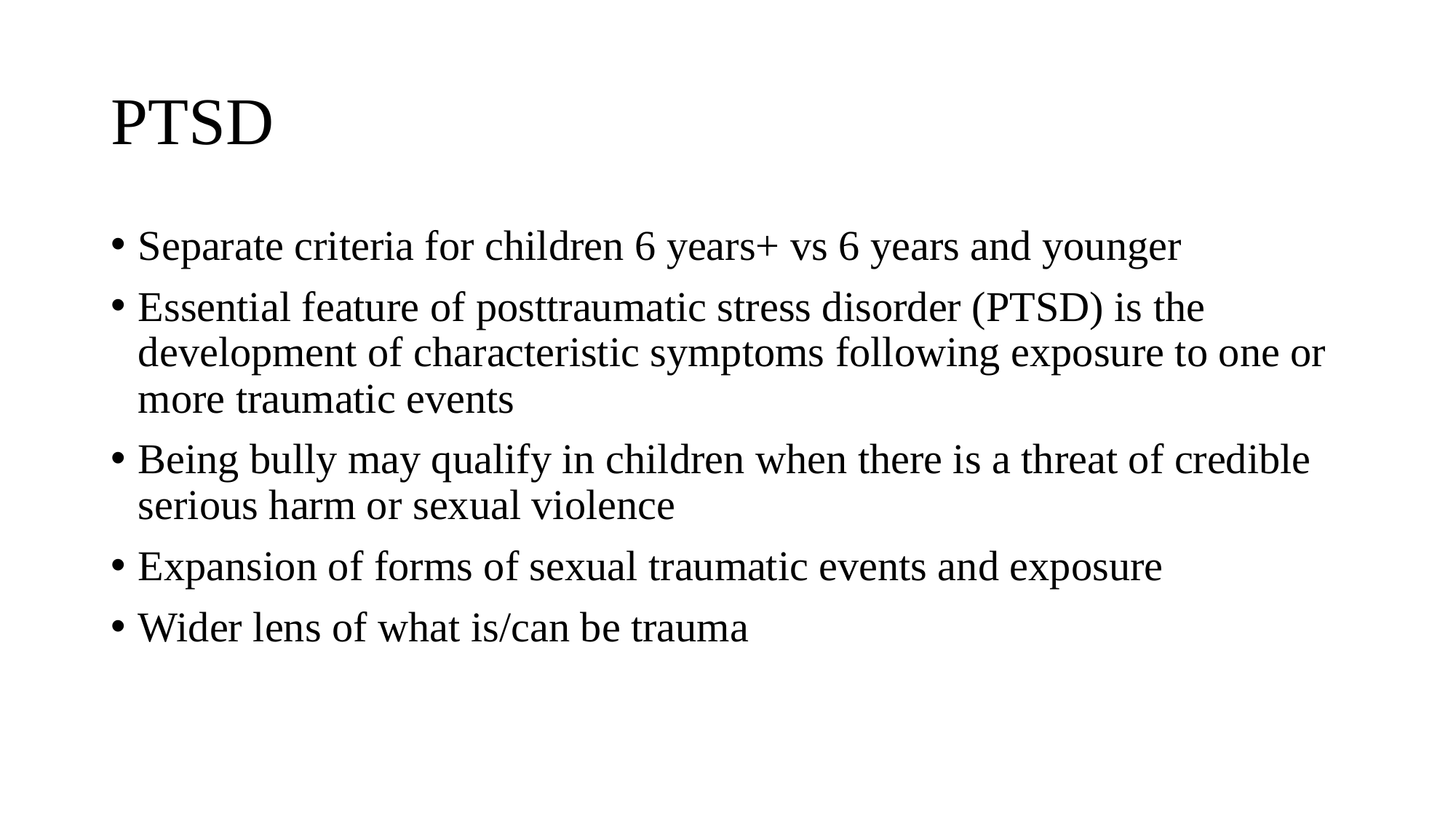

# PTSD
Separate criteria for children 6 years+ vs 6 years and younger
Essential feature of posttraumatic stress disorder (PTSD) is the development of characteristic symptoms following exposure to one or more traumatic events
Being bully may qualify in children when there is a threat of credible serious harm or sexual violence
Expansion of forms of sexual traumatic events and exposure
Wider lens of what is/can be trauma